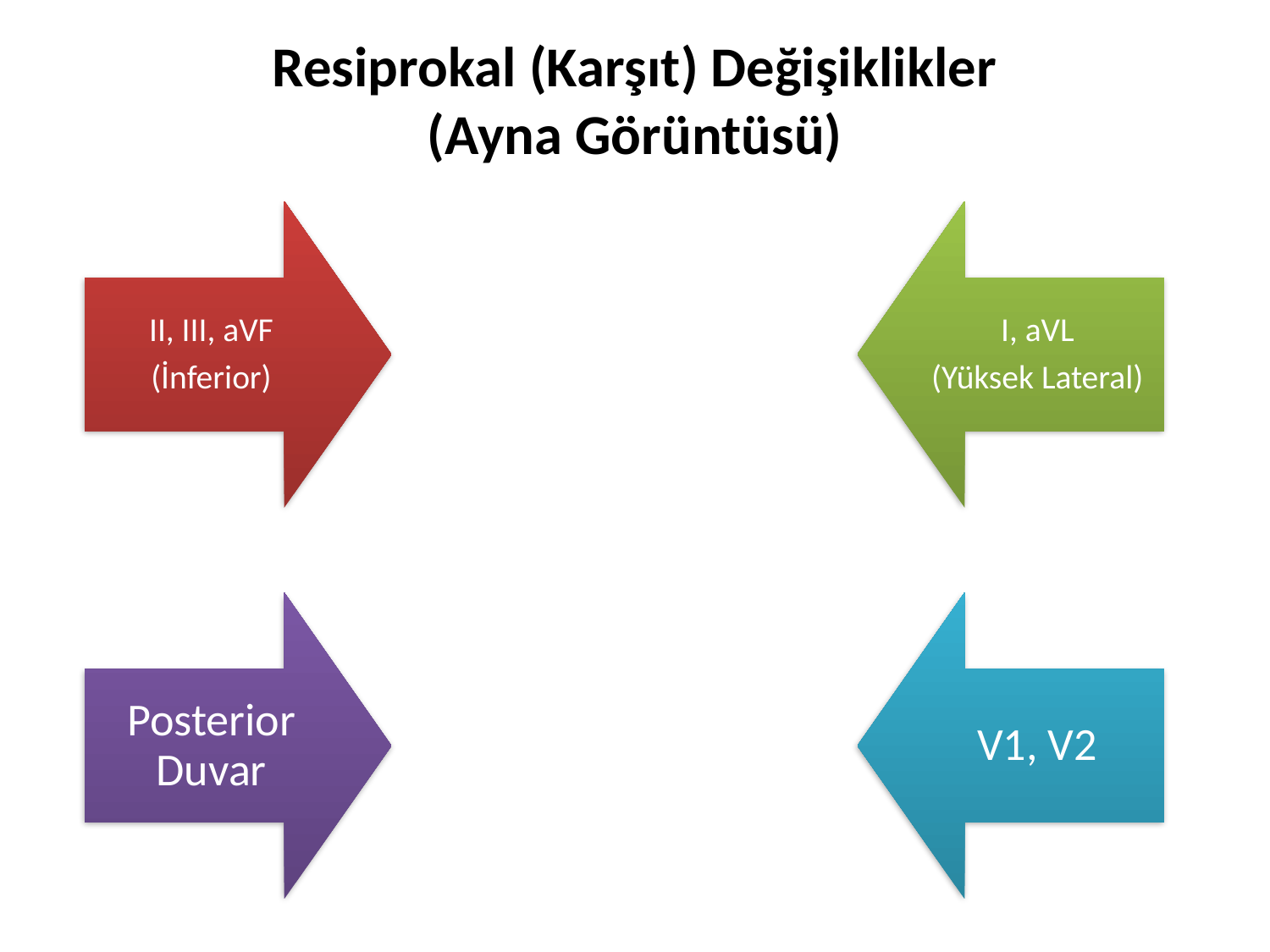

# Resiprokal (Karşıt) Değişiklikler (Ayna Görüntüsü)
II, III, aVF
(İnferior)
I, aVL
(Yüksek Lateral)
Posterior Duvar
V1, V2